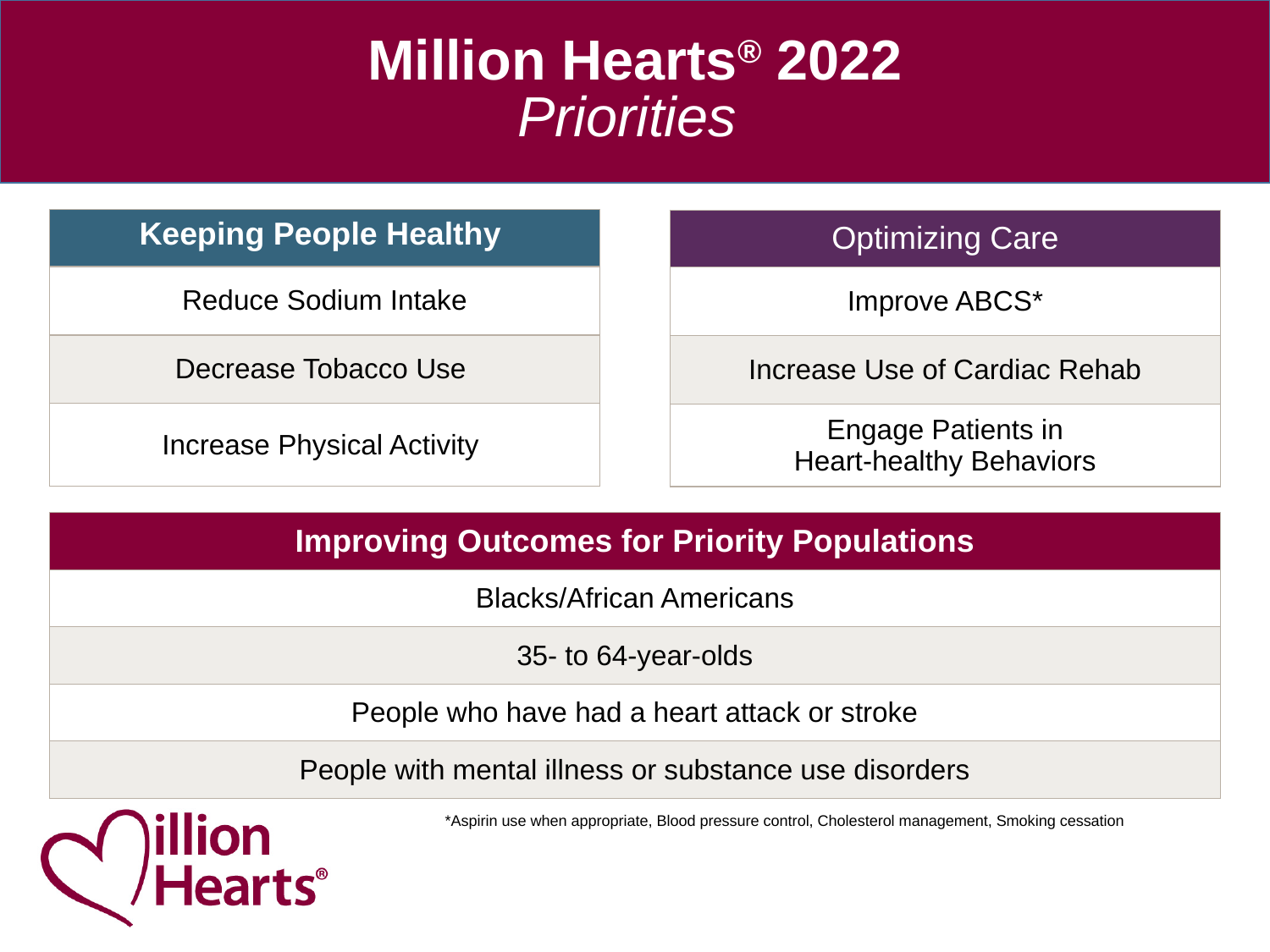

# Million Hearts® 2022 Priorities
| Keeping People Healthy |
| --- |
| Reduce Sodium Intake |
| Decrease Tobacco Use |
| Increase Physical Activity |
| Optimizing Care |
| --- |
| Improve ABCS\* |
| Increase Use of Cardiac Rehab |
| Engage Patients in Heart-healthy Behaviors |
| Improving Outcomes for Priority Populations |
| --- |
| Blacks/African Americans |
| 35- to 64-year-olds |
| People who have had a heart attack or stroke |
| People with mental illness or substance use disorders |
*Aspirin use when appropriate, Blood pressure control, Cholesterol management, Smoking cessation